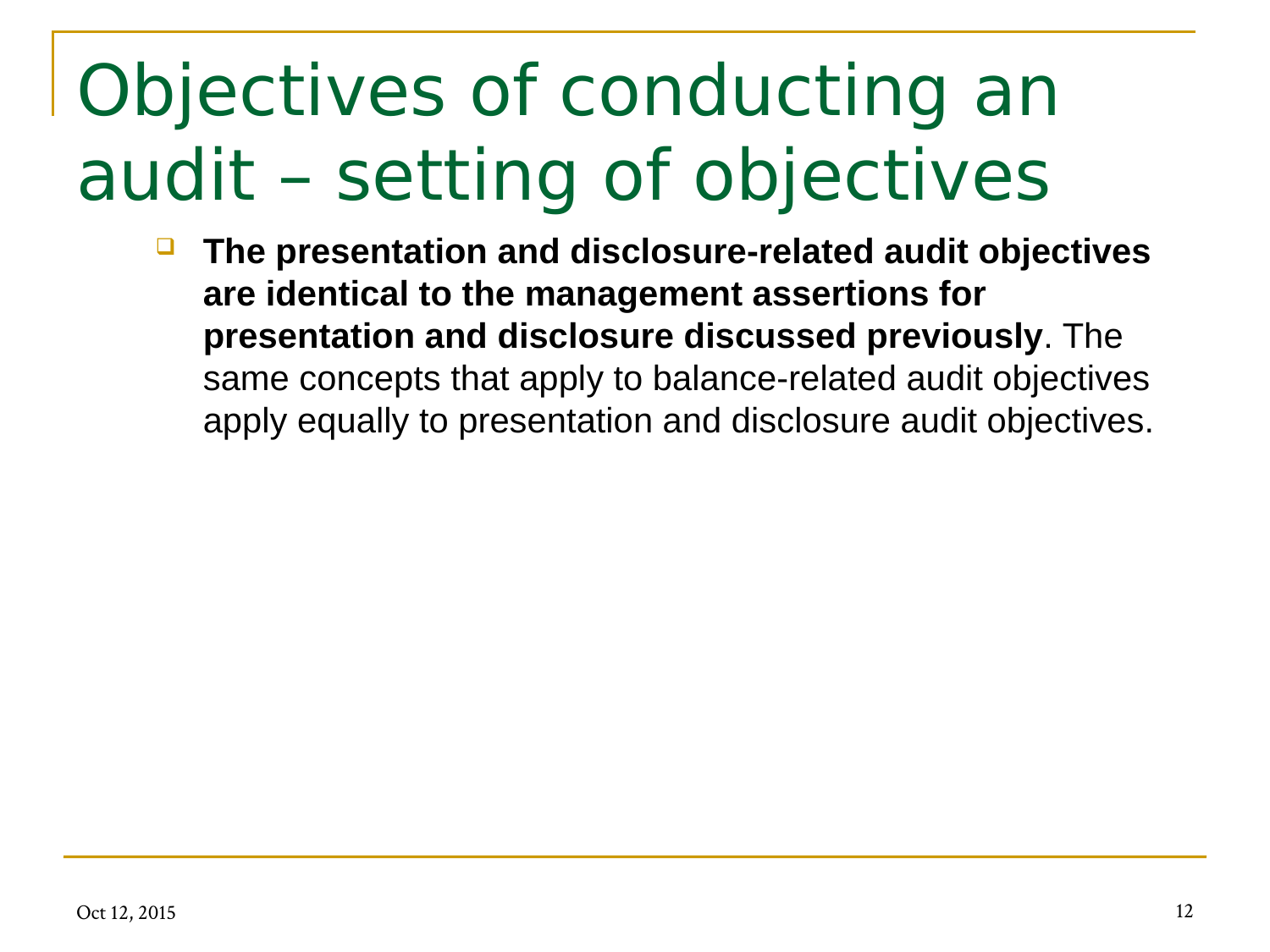

# Objectives of conducting an audit – setting of objectives
The presentation and disclosure-related audit objectives are identical to the management assertions for presentation and disclosure discussed previously. The same concepts that apply to balance-related audit objectives apply equally to presentation and disclosure audit objectives.

Oct 12, 2015
12